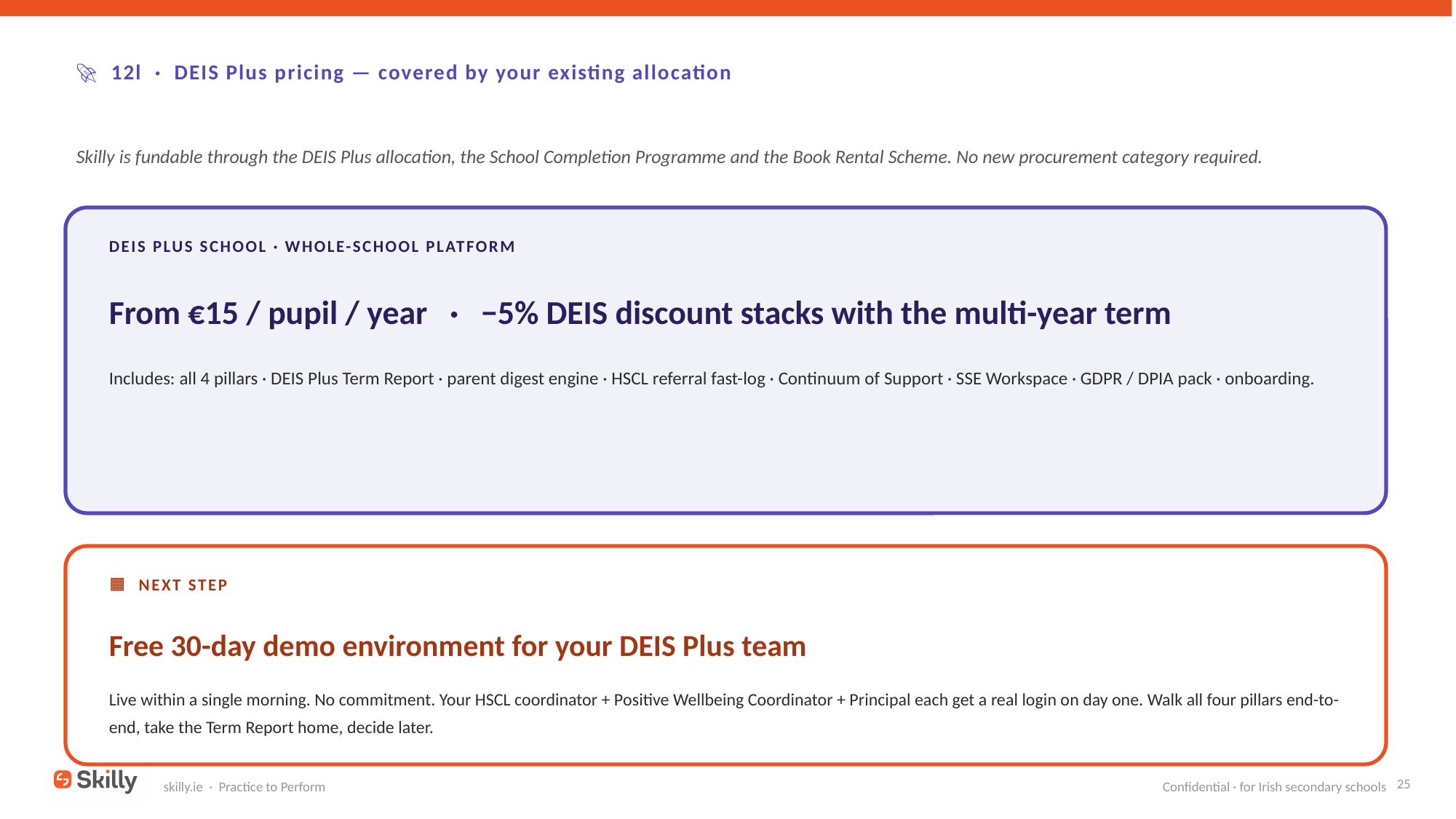

🚀  12l  ·  DEIS Plus pricing — covered by your existing allocation
Skilly is fundable through the DEIS Plus allocation, the School Completion Programme and the Book Rental Scheme. No new procurement category required.

DEIS PLUS SCHOOL · WHOLE-SCHOOL PLATFORM
From €15 / pupil / year   ·   −5% DEIS discount stacks with the multi-year term
Includes: all 4 pillars · DEIS Plus Term Report · parent digest engine · HSCL referral fast-log · Continuum of Support · SSE Workspace · GDPR / DPIA pack · onboarding.

🟧  NEXT STEP
Free 30-day demo environment for your DEIS Plus team
Live within a single morning. No commitment. Your HSCL coordinator + Positive Wellbeing Coordinator + Principal each get a real login on day one. Walk all four pillars end-to-end, take the Term Report home, decide later.
25